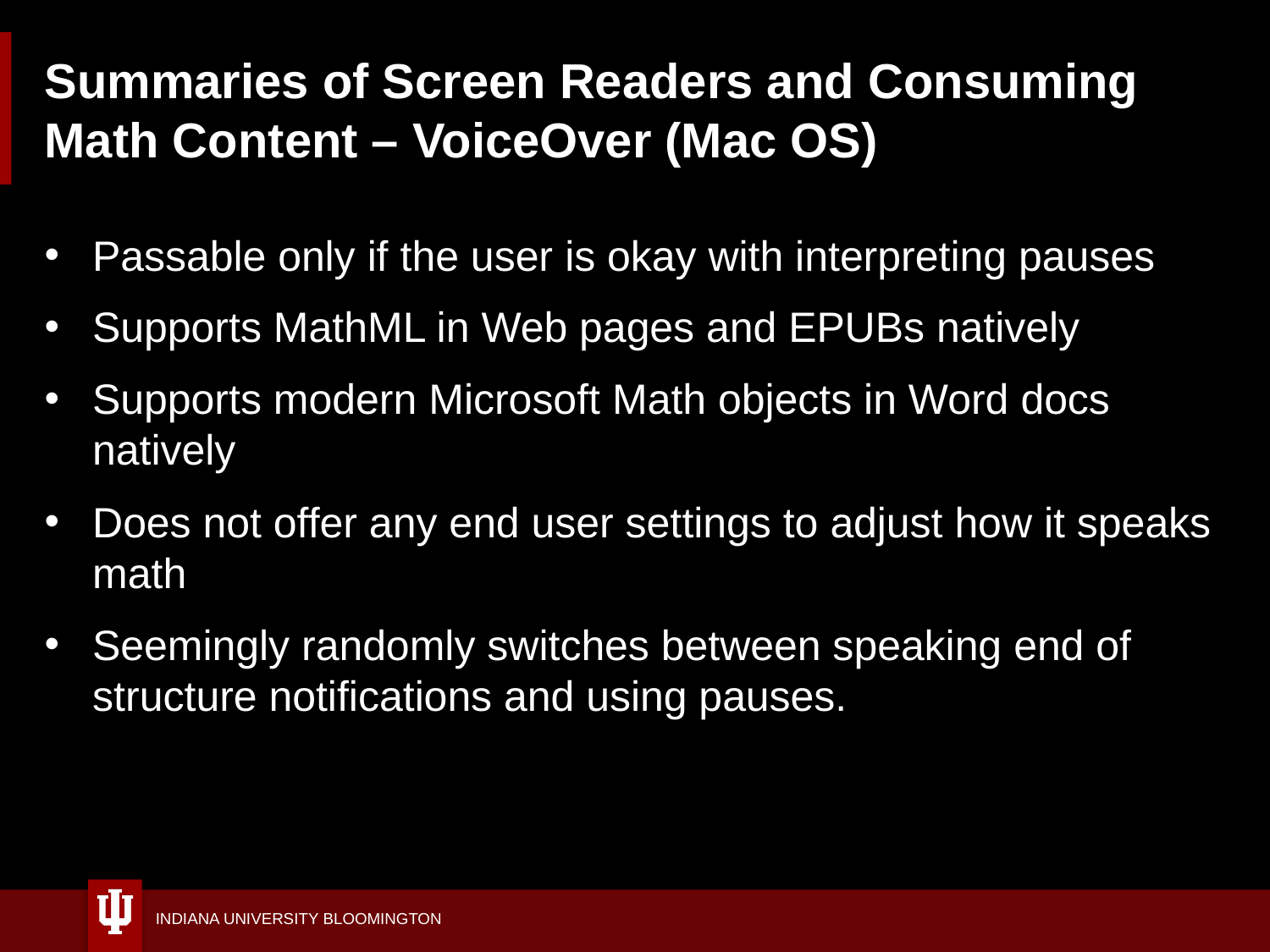

# Summaries of Screen Readers and Consuming Math Content – VoiceOver (Mac OS)
Passable only if the user is okay with interpreting pauses
Supports MathML in Web pages and EPUBs natively
Supports modern Microsoft Math objects in Word docs natively
Does not offer any end user settings to adjust how it speaks math
Seemingly randomly switches between speaking end of structure notifications and using pauses.